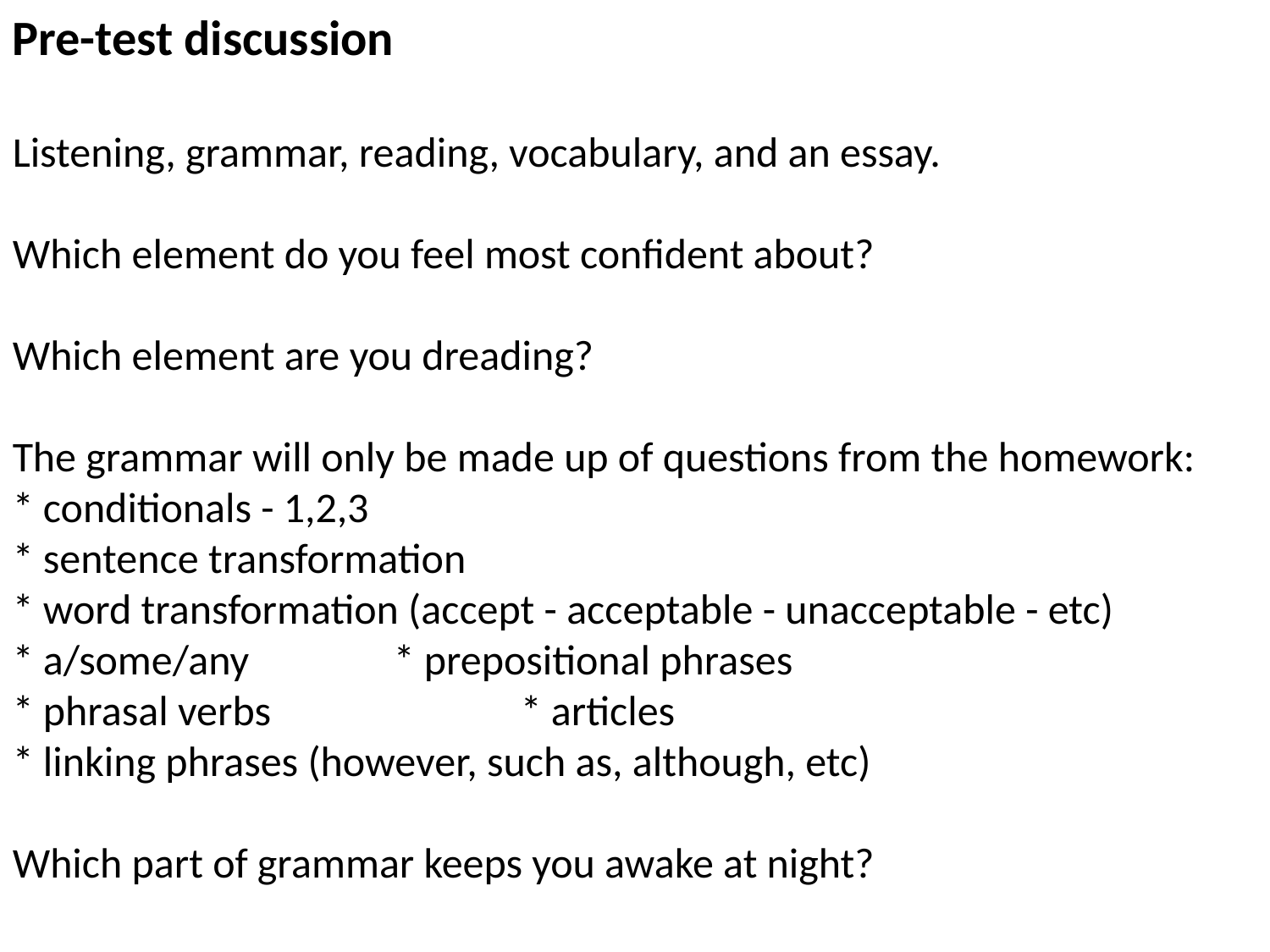

Pre-test discussion

Listening, grammar, reading, vocabulary, and an essay.

Which element do you feel most confident about?

Which element are you dreading?

The grammar will only be made up of questions from the homework:
* conditionals - 1,2,3
* sentence transformation
* word transformation (accept - acceptable - unacceptable - etc)
* a/some/any		* prepositional phrases
* phrasal verbs		* articles
* linking phrases (however, such as, although, etc)

Which part of grammar keeps you awake at night?